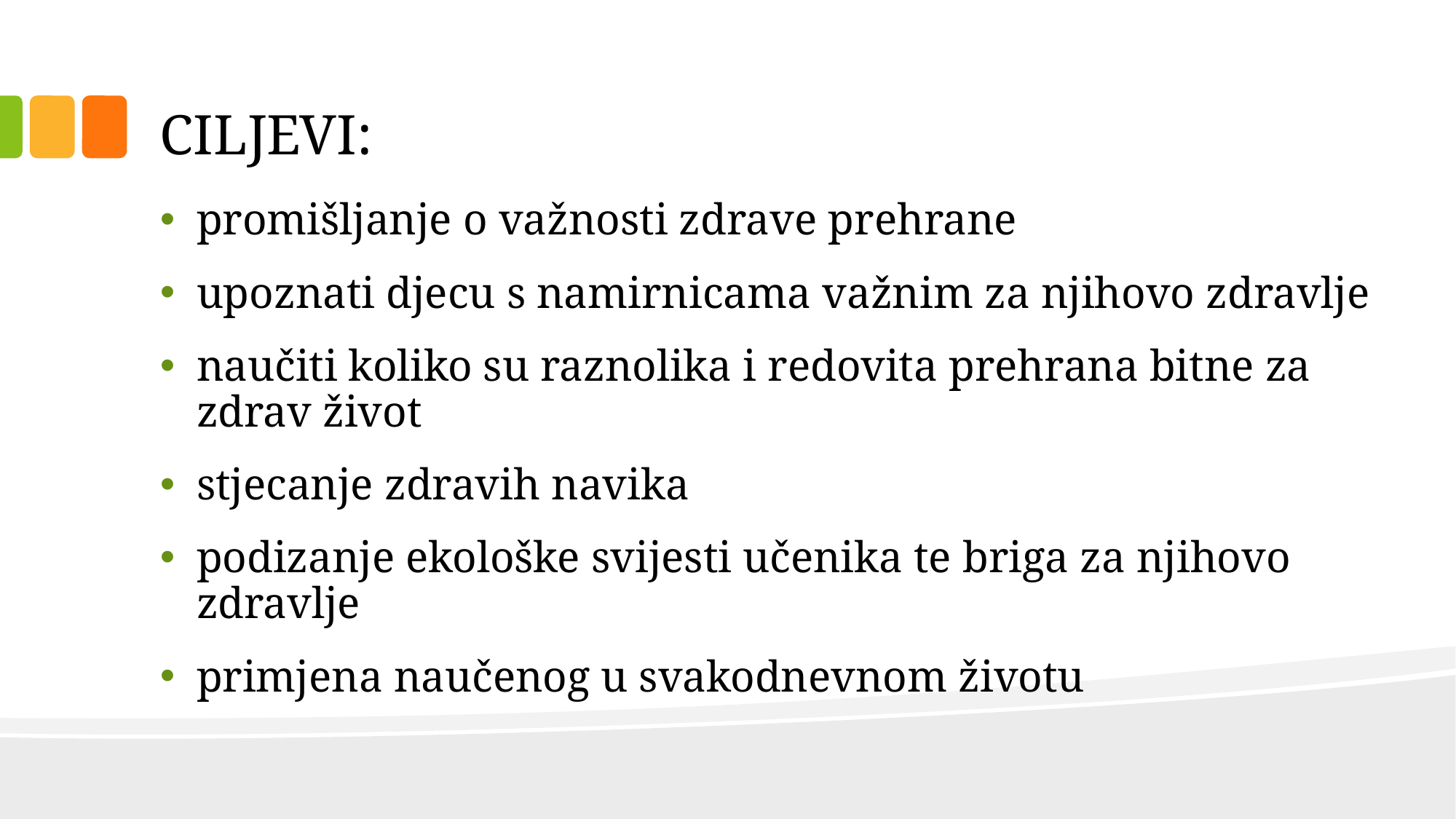

# CILJEVI:
promišljanje o važnosti zdrave prehrane
upoznati djecu s namirnicama važnim za njihovo zdravlje
naučiti koliko su raznolika i redovita prehrana bitne za zdrav život
stjecanje zdravih navika
podizanje ekološke svijesti učenika te briga za njihovo zdravlje
primjena naučenog u svakodnevnom životu